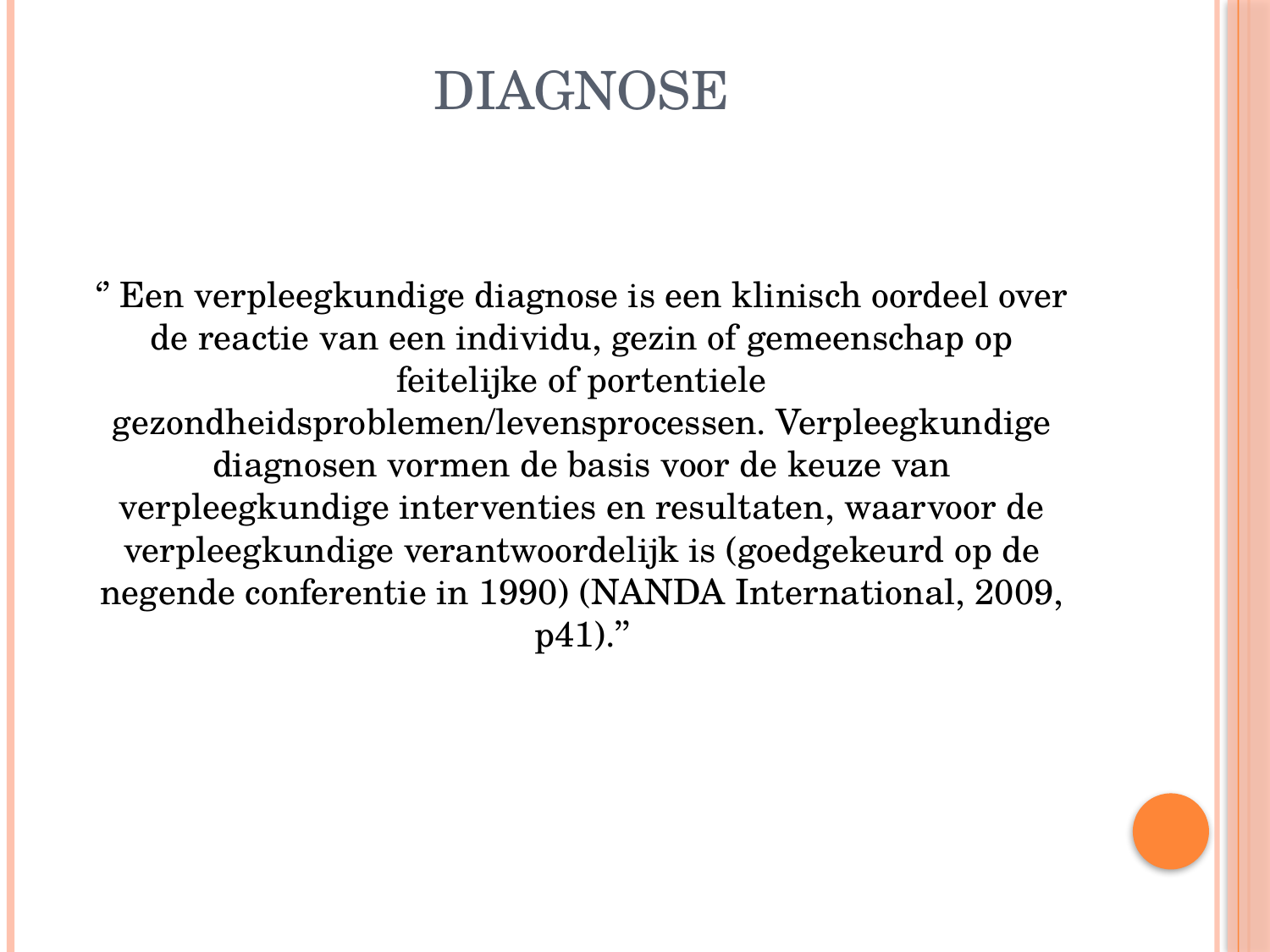

# Diagnose
‘’ Een verpleegkundige diagnose is een klinisch oordeel over de reactie van een individu, gezin of gemeenschap op feitelijke of portentiele gezondheidsproblemen/levensprocessen. Verpleegkundige diagnosen vormen de basis voor de keuze van verpleegkundige interventies en resultaten, waarvoor de verpleegkundige verantwoordelijk is (goedgekeurd op de negende conferentie in 1990) (NANDA International, 2009, p41).’’